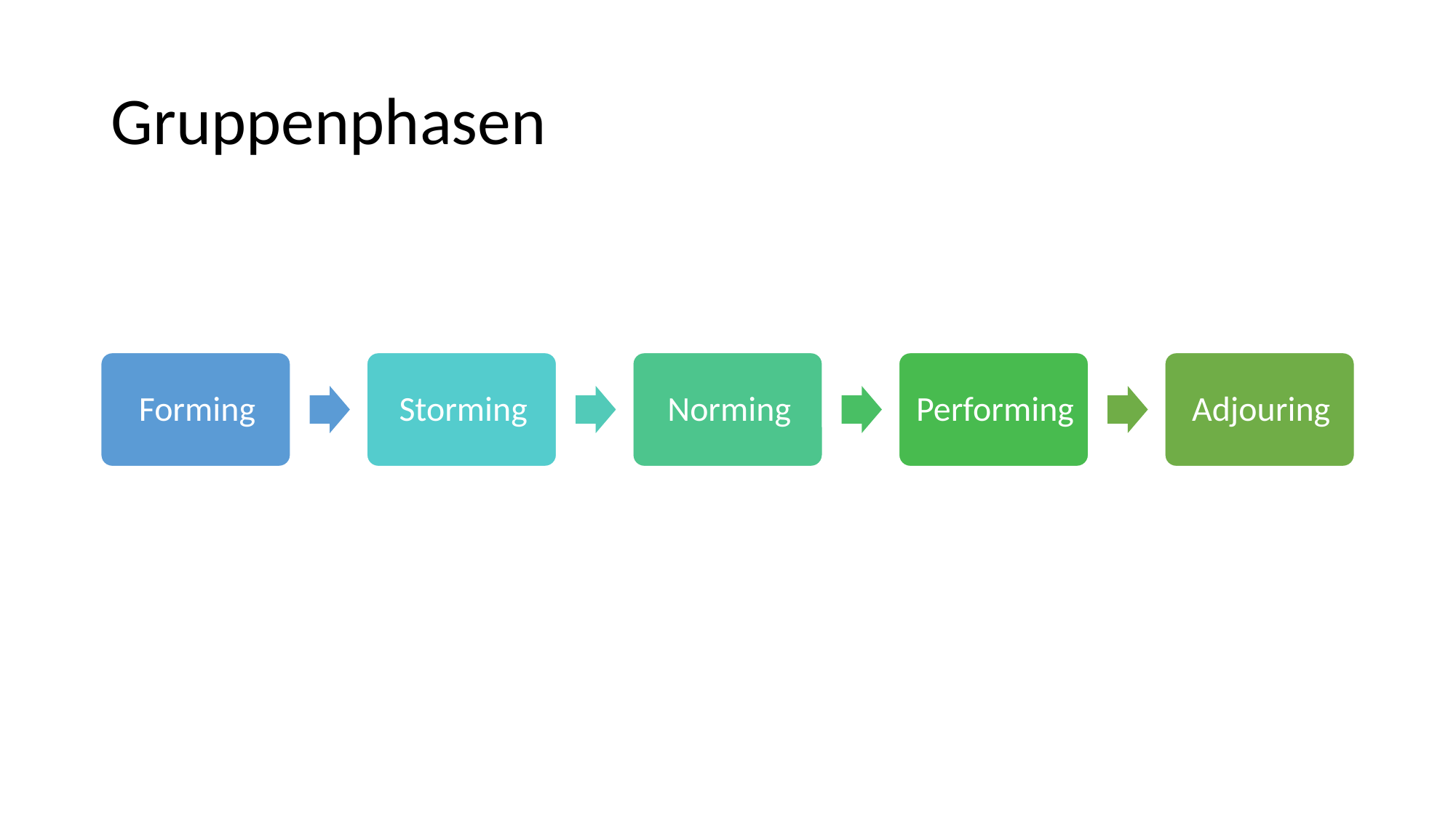

# Gruppenphasen
Forming

Storming

Norming

Performing

Adjouring